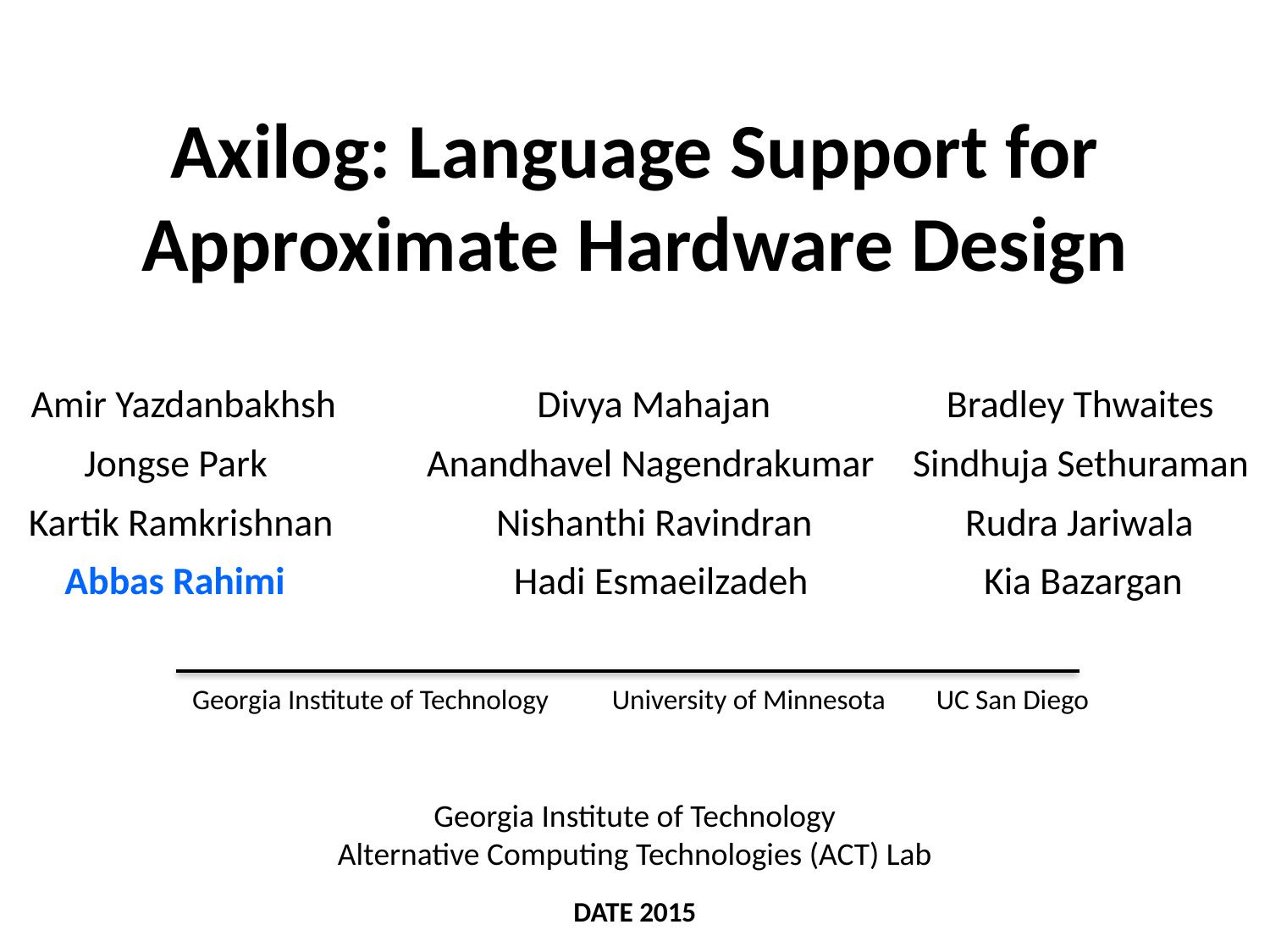

Axilog: Language Support for Approximate Hardware Design
  Amir Yazdanbakhsh
Divya Mahajan
Bradley Thwaites
Jongse Park
Anandhavel Nagendrakumar
Sindhuja Sethuraman
Kartik Ramkrishnan
Nishanthi Ravindran
Rudra Jariwala
Abbas Rahimi
 Hadi Esmaeilzadeh
Kia Bazargan
  Georgia Institute of Technology          University of Minnesota        UC San Diego
Georgia Institute of Technology
Alternative Computing Technologies (ACT) Lab
DATE 2015